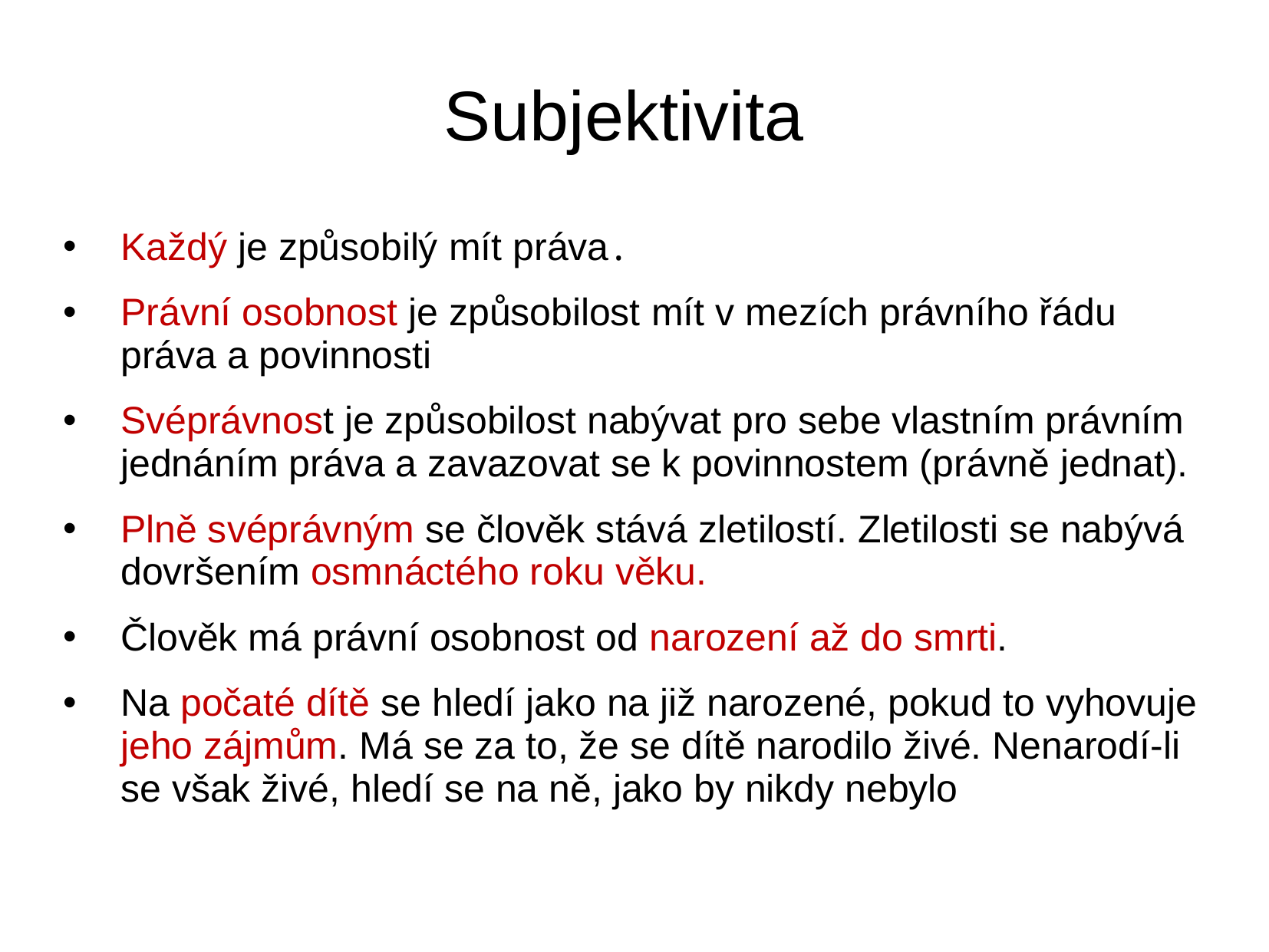

# Subjektivita
Každý je způsobilý mít práva․
Právní osobnost je způsobilost mít v mezích právního řádu práva a povinnosti
Svéprávnost je způsobilost nabývat pro sebe vlastním právním jednáním práva a zavazovat se k povinnostem (právně jednat).
Plně svéprávným se člověk stává zletilostí. Zletilosti se nabývá dovršením osmnáctého roku věku.
Člověk má právní osobnost od narození až do smrti.
Na počaté dítě se hledí jako na již narozené, pokud to vyhovuje jeho zájmům. Má se za to, že se dítě narodilo živé. Nenarodí-li se však živé, hledí se na ně, jako by nikdy nebylo